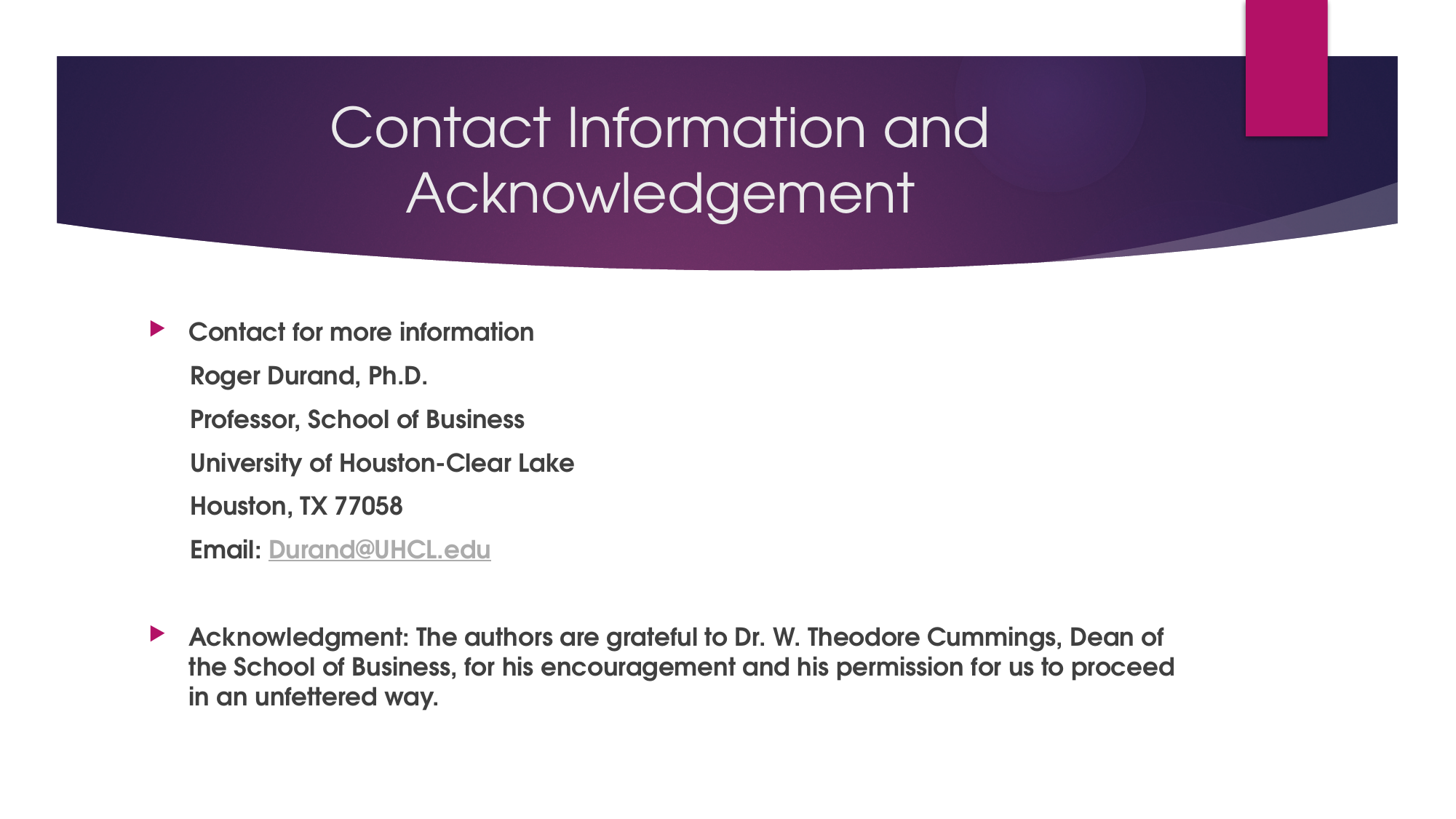

# Contact Information and Acknowledgement
Contact for more information
      Roger Durand, Ph.D.
      Professor, School of Business
      University of Houston-Clear Lake
      Houston, TX 77058
      Email: Durand@UHCL.edu

Acknowledgment: The authors are grateful to Dr. W. Theodore Cummings, Dean of the School of Business, for his encouragement and his permission for us to proceed in an unfettered way.